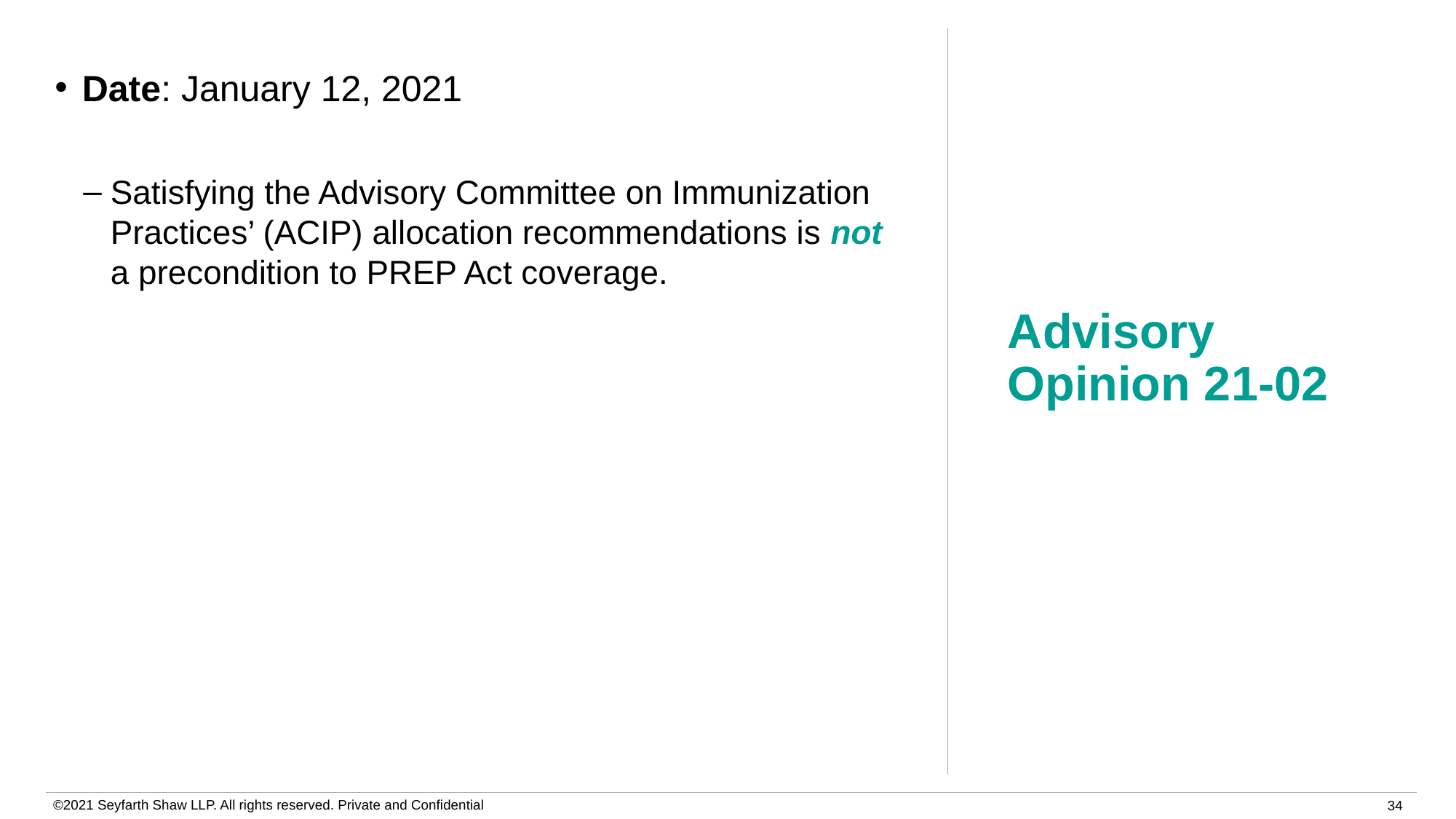

Date: January 12, 2021

Satisfying the Advisory Committee on Immunization Practices’ (ACIP) allocation recommendations is not a precondition to PREP Act coverage.

# Advisory Opinion 21-02
©2021 Seyfarth Shaw LLP. All rights reserved. Private and Confidential
34